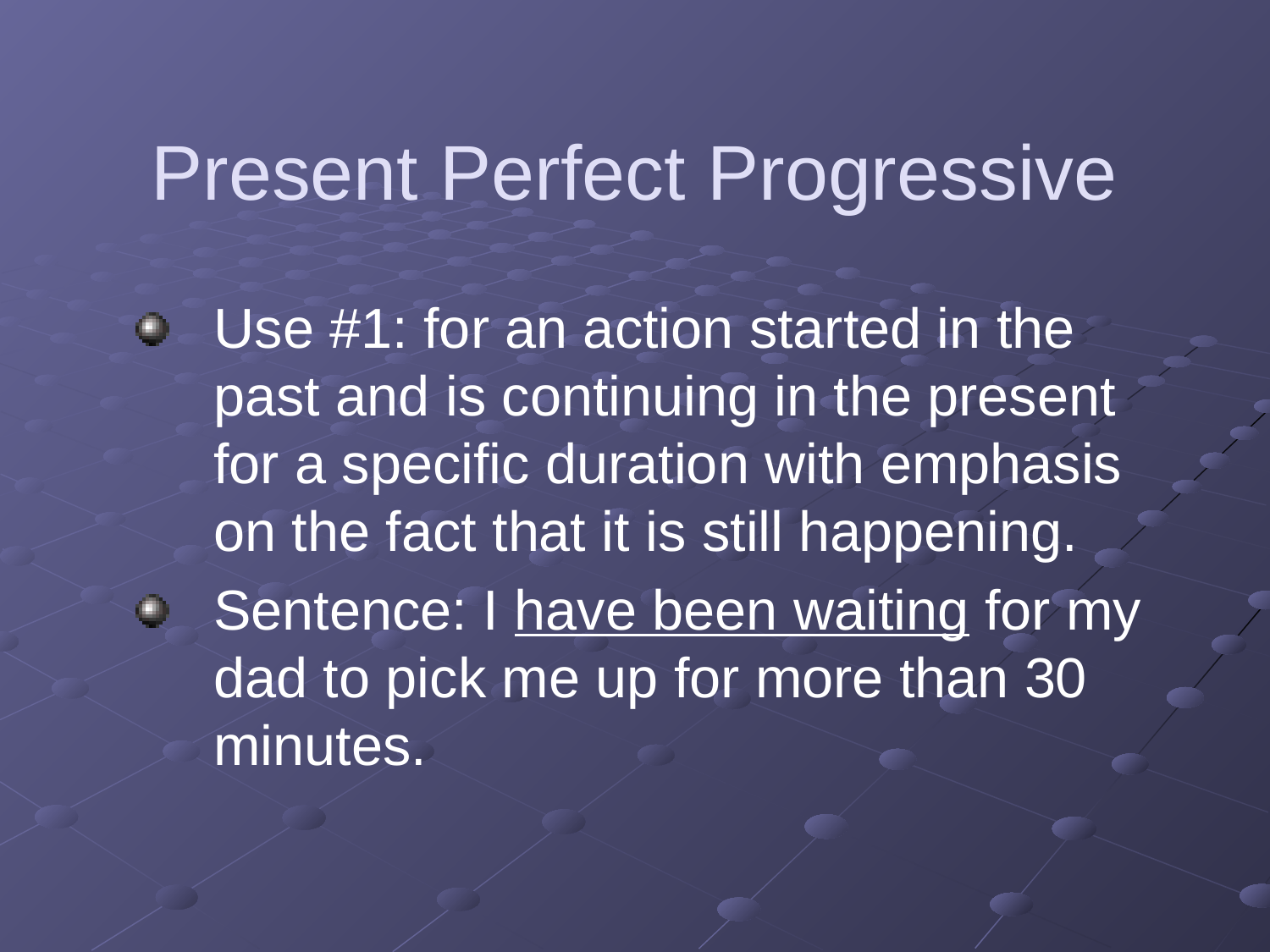

# Present Perfect Progressive
Use #1: for an action started in the past and is continuing in the present for a specific duration with emphasis on the fact that it is still happening.
Sentence: I have been waiting for my dad to pick me up for more than 30 minutes.